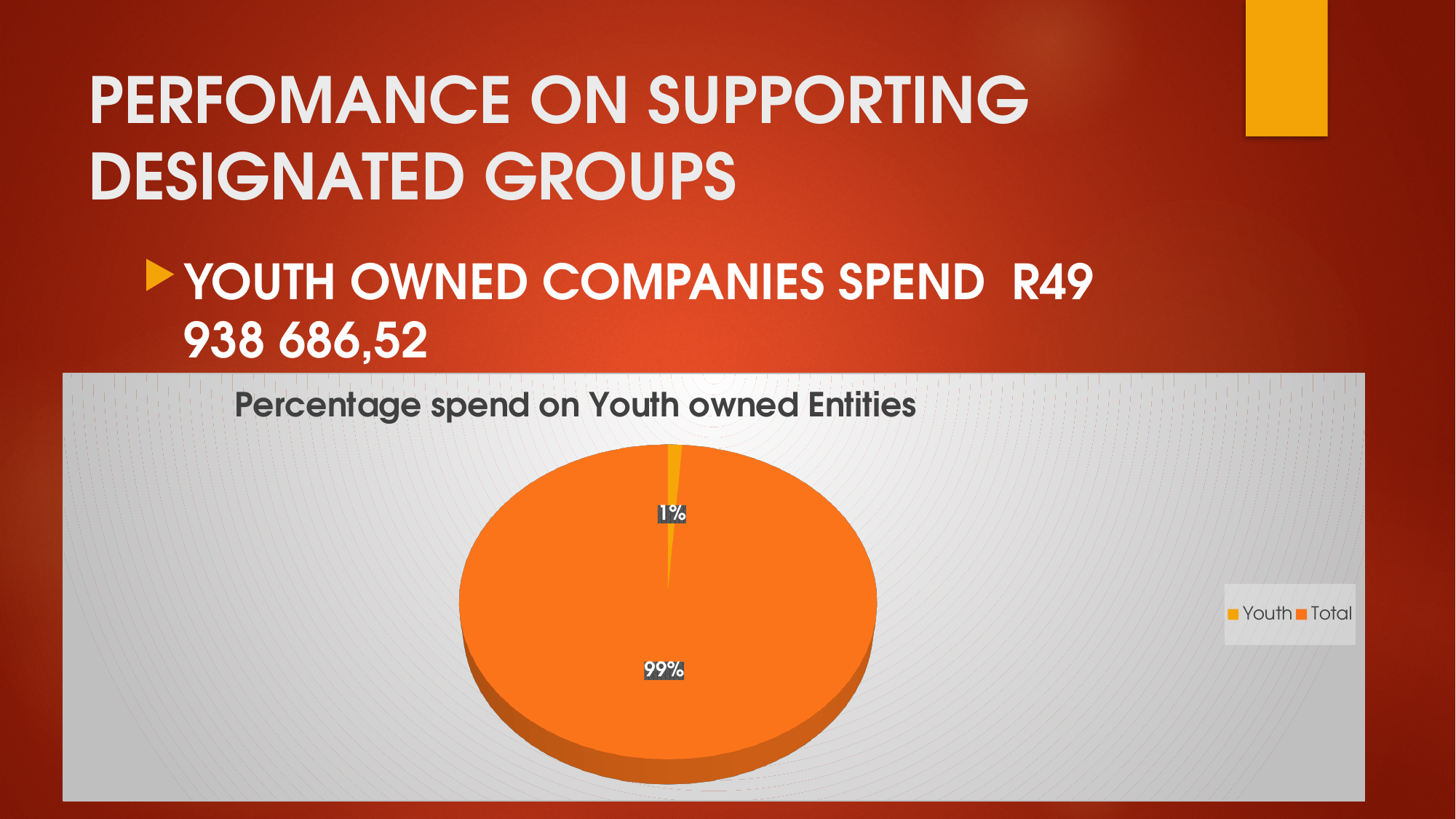

# PERFOMANCE ON SUPPORTING DESIGNATED GROUPS
YOUTH OWNED COMPANIES SPEND  R49 938 686,52

[unsupported chart]